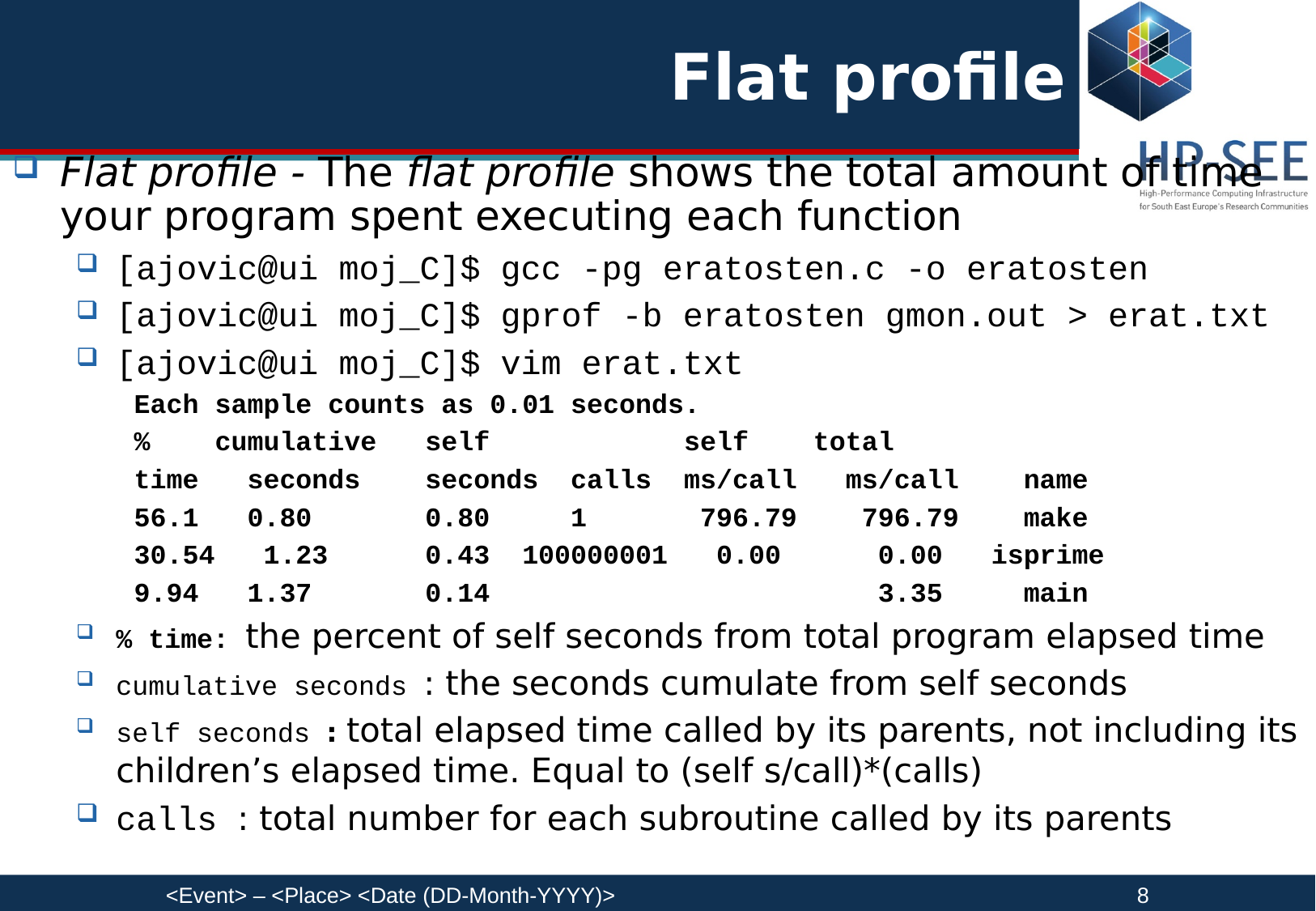

# Flat profile
Flat profile - The flat profile shows the total amount of time your program spent executing each function
[ajovic@ui moj_C]$ gcc -pg eratosten.c -o eratosten
[ajovic@ui moj_C]$ gprof -b eratosten gmon.out > erat.txt
[ajovic@ui moj_C]$ vim erat.txt
	Each sample counts as 0.01 seconds.
  	%    cumulative   self            self    total
 	time   seconds    seconds  calls  ms/call   ms/call    name
 	56.1   0.80       0.80     1       796.79    796.79    make
 	30.54   1.23      0.43  100000001   0.00      0.00   isprime
  	9.94   1.37       0.14                        3.35     main
% time: the percent of self seconds from total program elapsed time
cumulative seconds : the seconds cumulate from self seconds
self seconds : total elapsed time called by its parents, not including its children’s elapsed time. Equal to (self s/call)*(calls)
calls : total number for each subroutine called by its parents

<Event> – <Place> <Date (DD-Month-YYYY)>					8